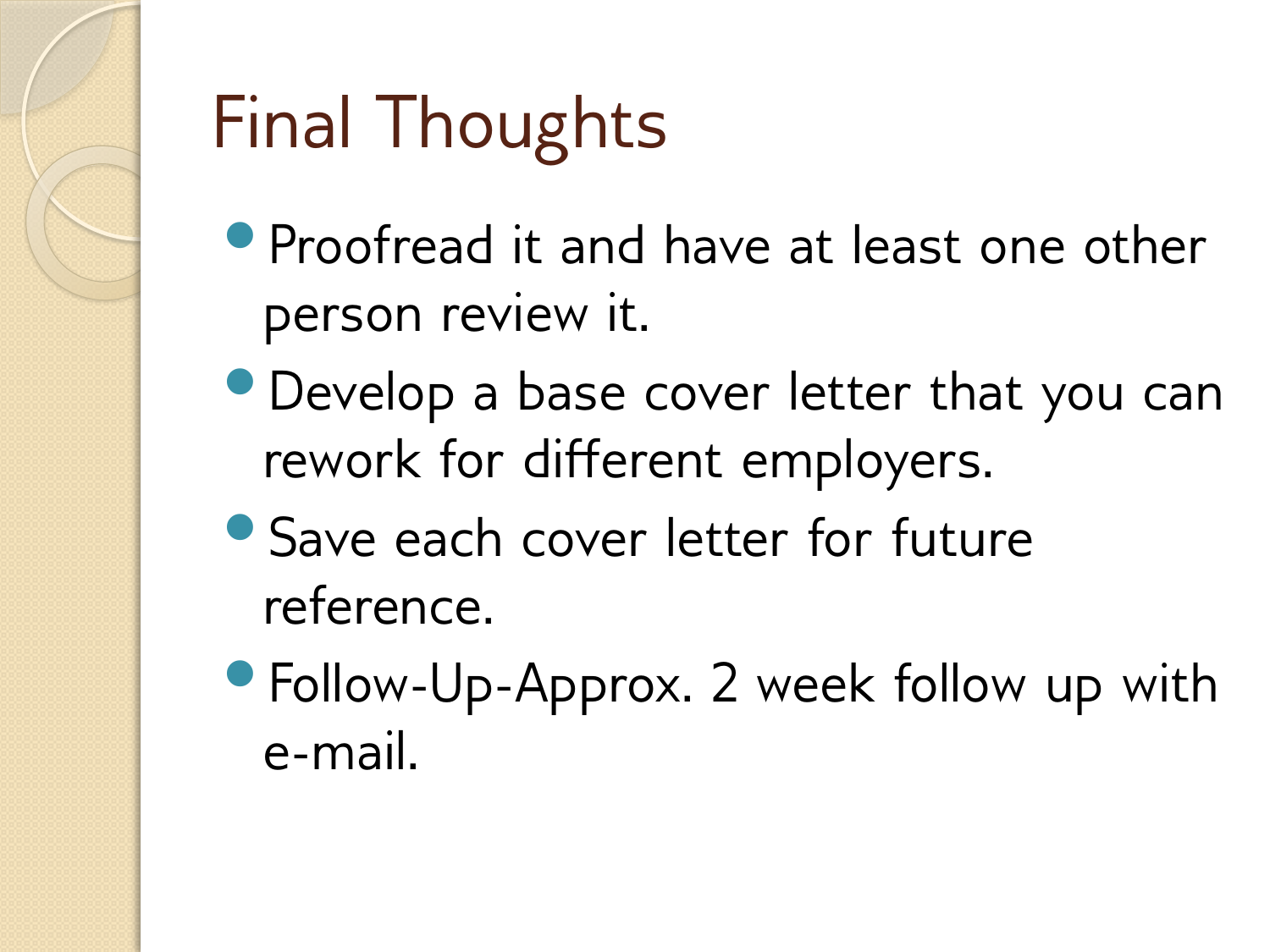

# Final Thoughts
Proofread it and have at least one other person review it.
Develop a base cover letter that you can rework for different employers.
Save each cover letter for future reference.
Follow-Up-Approx. 2 week follow up with e-mail.